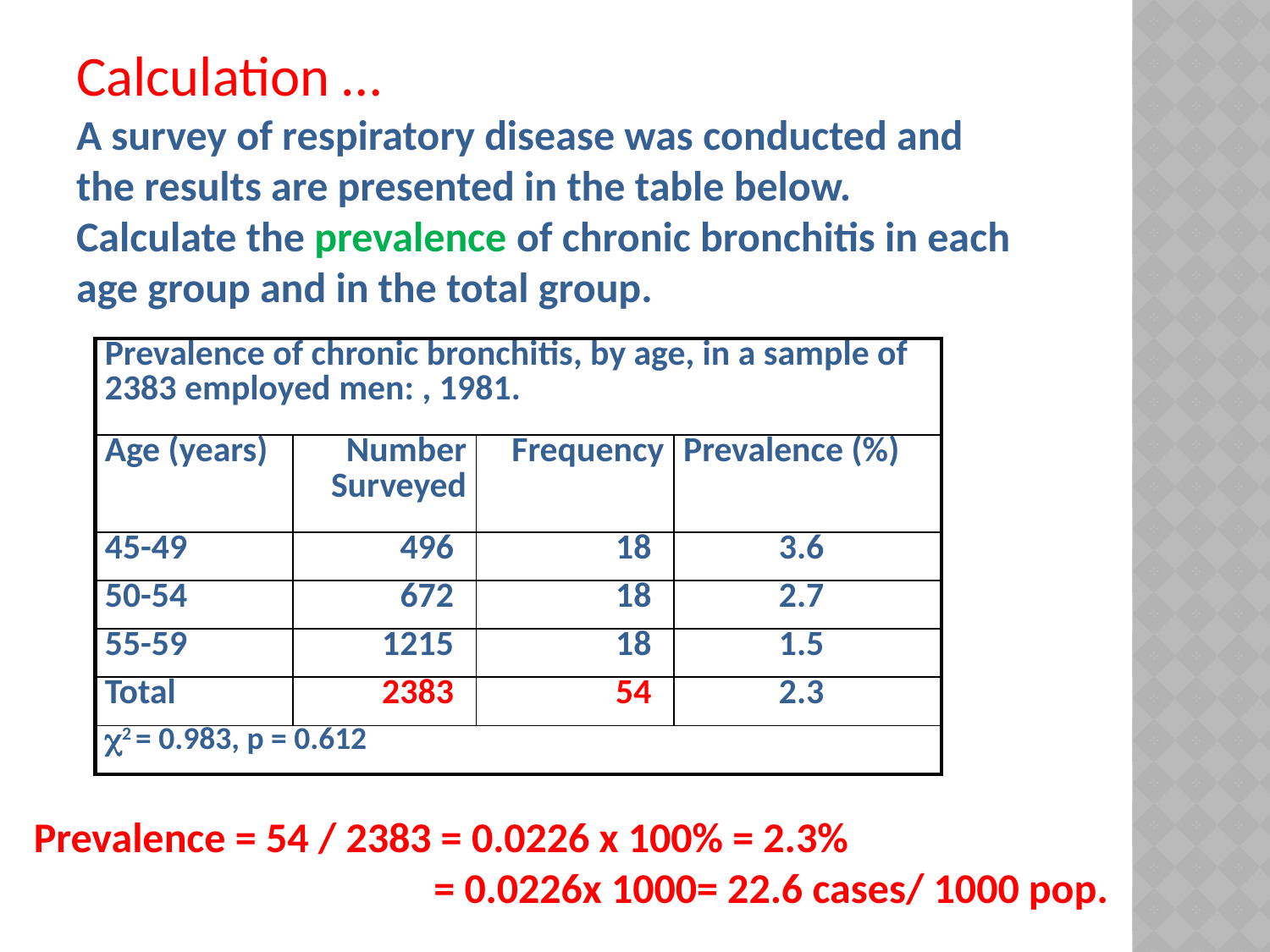

Calculation …
A survey of respiratory disease was conducted and the results are presented in the table below.
Calculate the prevalence of chronic bronchitis in each age group and in the total group.

| Prevalence of chronic bronchitis, by age, in a sample of 2383 employed men: , 1981. |  |  |  |
| --- | --- | --- | --- |
| Age (years) | Number Surveyed | Frequency | Prevalence (%) |
| 45-49 | 496 | 18 | 3.6 |
| 50-54 | 672 | 18 | 2.7 |
| 55-59 | 1215 | 18 | 1.5 |
| Total | 2383 | 54 | 2.3 |
| χ2 = 0.983, p = 0.612 |  |  |  |
Prevalence = 54 / 2383 = 0.0226 x 100% = 2.3%
                                          = 0.0226x 1000= 22.6 cases/ 1000 pop.